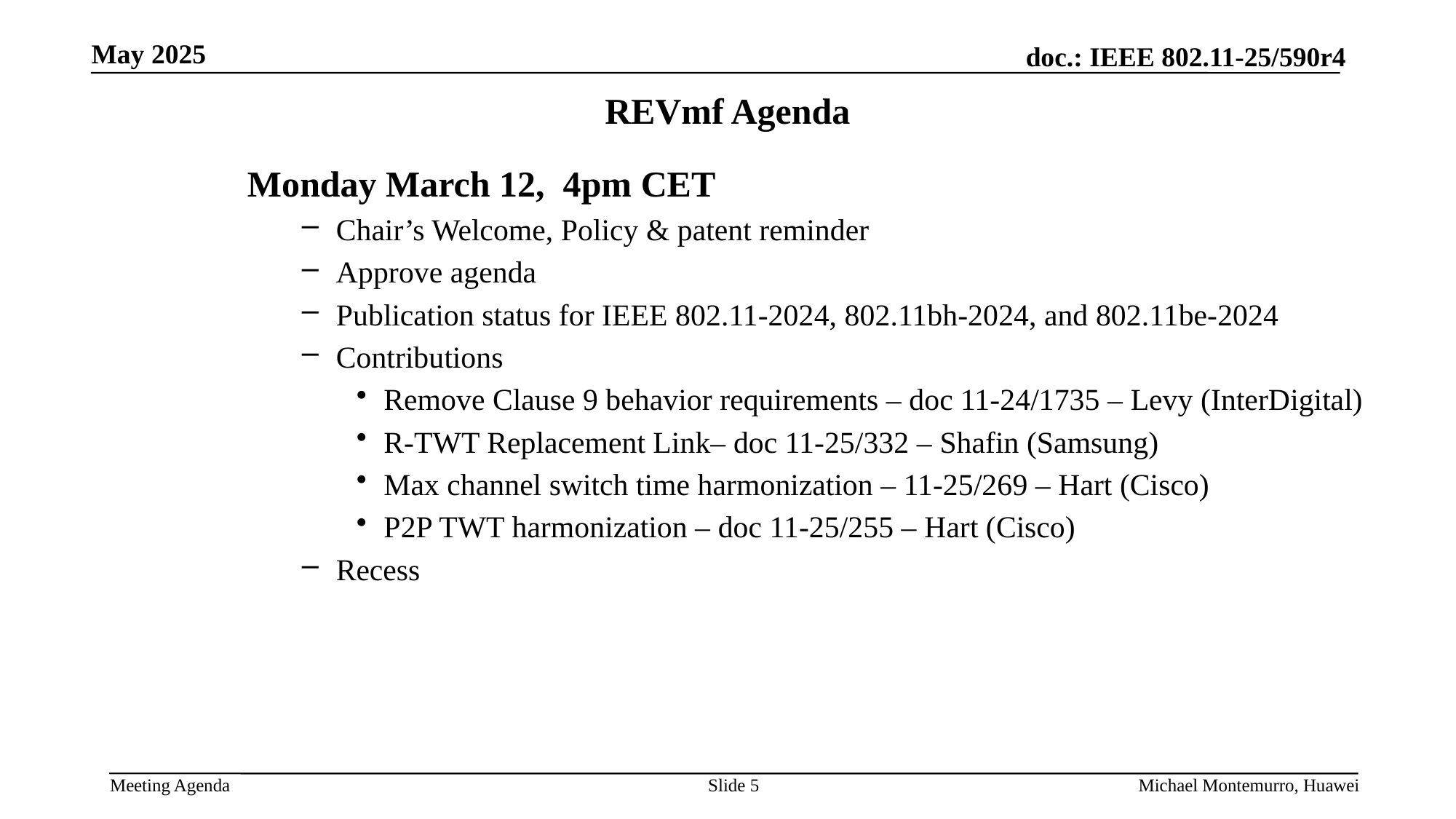

# REVmf Agenda
Monday March 12,  4pm CET
Chair’s Welcome, Policy & patent reminder
Approve agenda
Publication status for IEEE 802.11-2024, 802.11bh-2024, and 802.11be-2024
Contributions
Remove Clause 9 behavior requirements – doc 11-24/1735 – Levy (InterDigital)
R-TWT Replacement Link– doc 11-25/332 – Shafin (Samsung)
Max channel switch time harmonization – 11-25/269 – Hart (Cisco)
P2P TWT harmonization – doc 11-25/255 – Hart (Cisco)
Recess
Slide 5
Michael Montemurro, Huawei